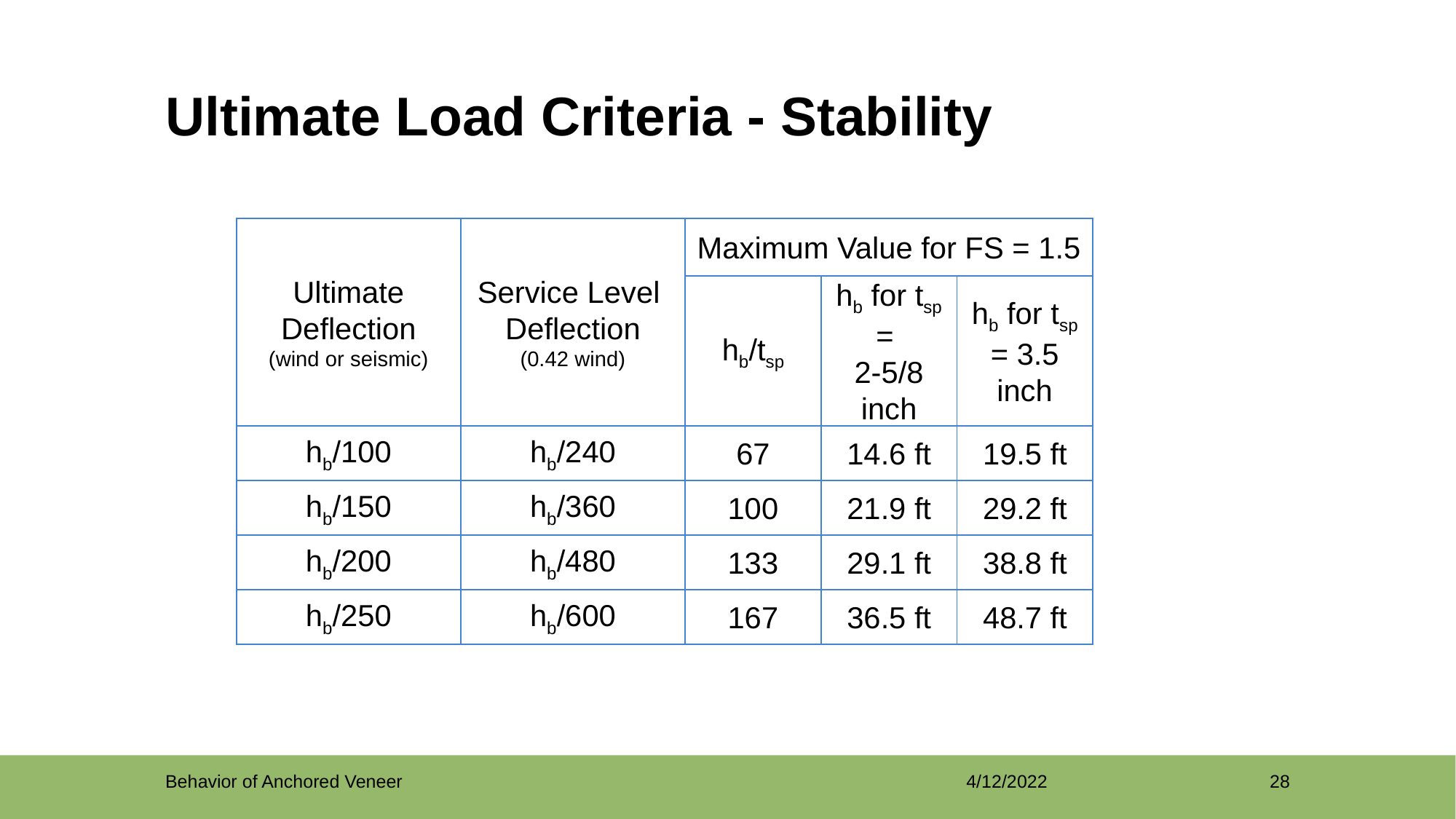

# Ultimate Load Criteria - Stability

| Ultimate Deflection (wind or seismic) | Service Level Deflection (0.42 wind) | Maximum Value for FS = 1.5 |  |  |
| --- | --- | --- | --- | --- |
|  |  | hb/tsp | hb for tsp = 2-5/8 inch | hb for tsp = 3.5 inch |
| hb/100 | hb/240 | 67 | 14.6 ft | 19.5 ft |
| hb/150 | hb/360 | 100 | 21.9 ft | 29.2 ft |
| hb/200 | hb/480 | 133 | 29.1 ft | 38.8 ft |
| hb/250 | hb/600 | 167 | 36.5 ft | 48.7 ft |
Behavior of Anchored Veneer
4/12/2022
28